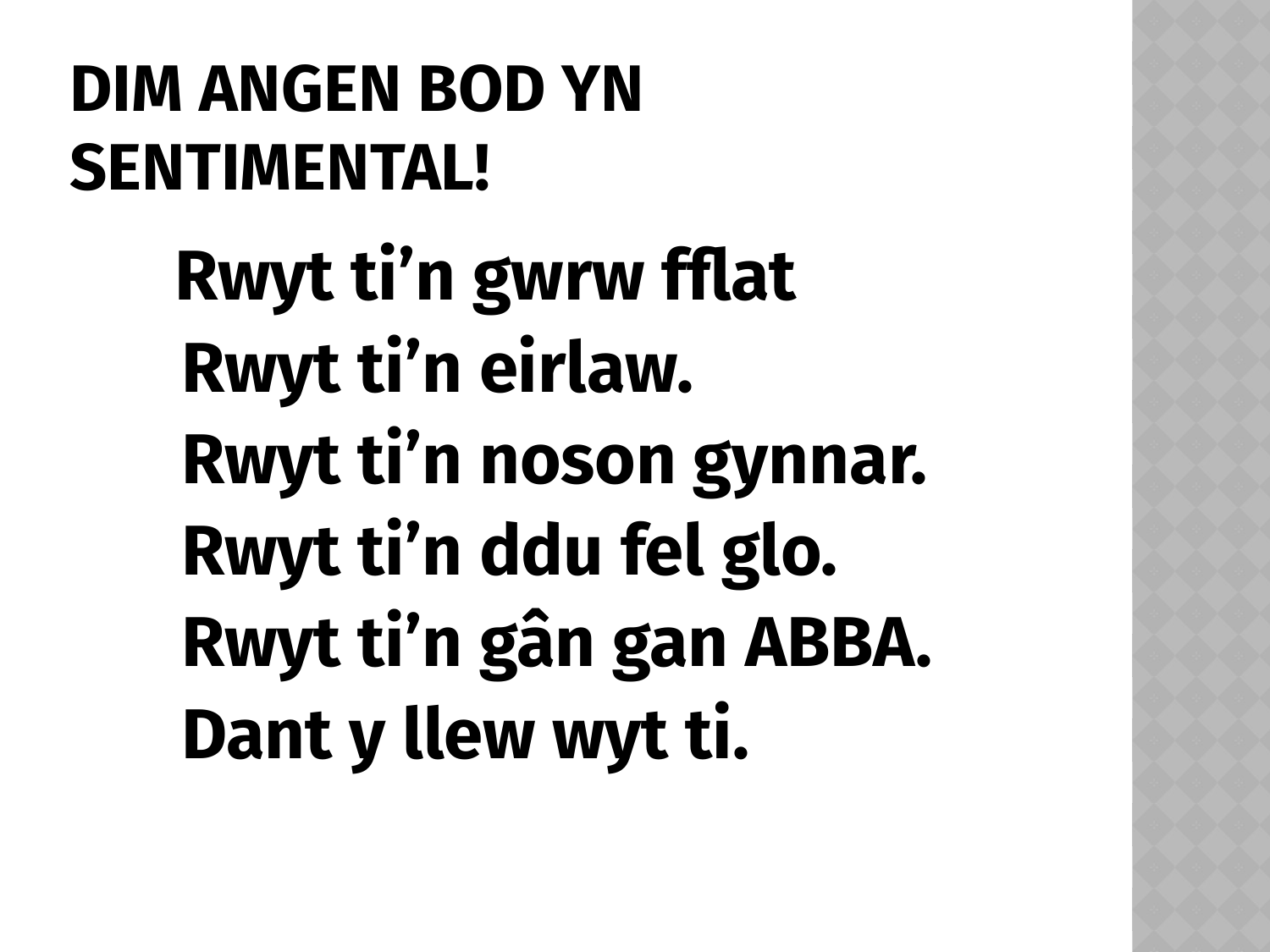

# dim angen bod yn sentimental!
  Rwyt ti’n gwrw fflat
	Rwyt ti’n eirlaw.
	Rwyt ti’n noson gynnar.
	Rwyt ti’n ddu fel glo.
	Rwyt ti’n gân gan ABBA.
	Dant y llew wyt ti.